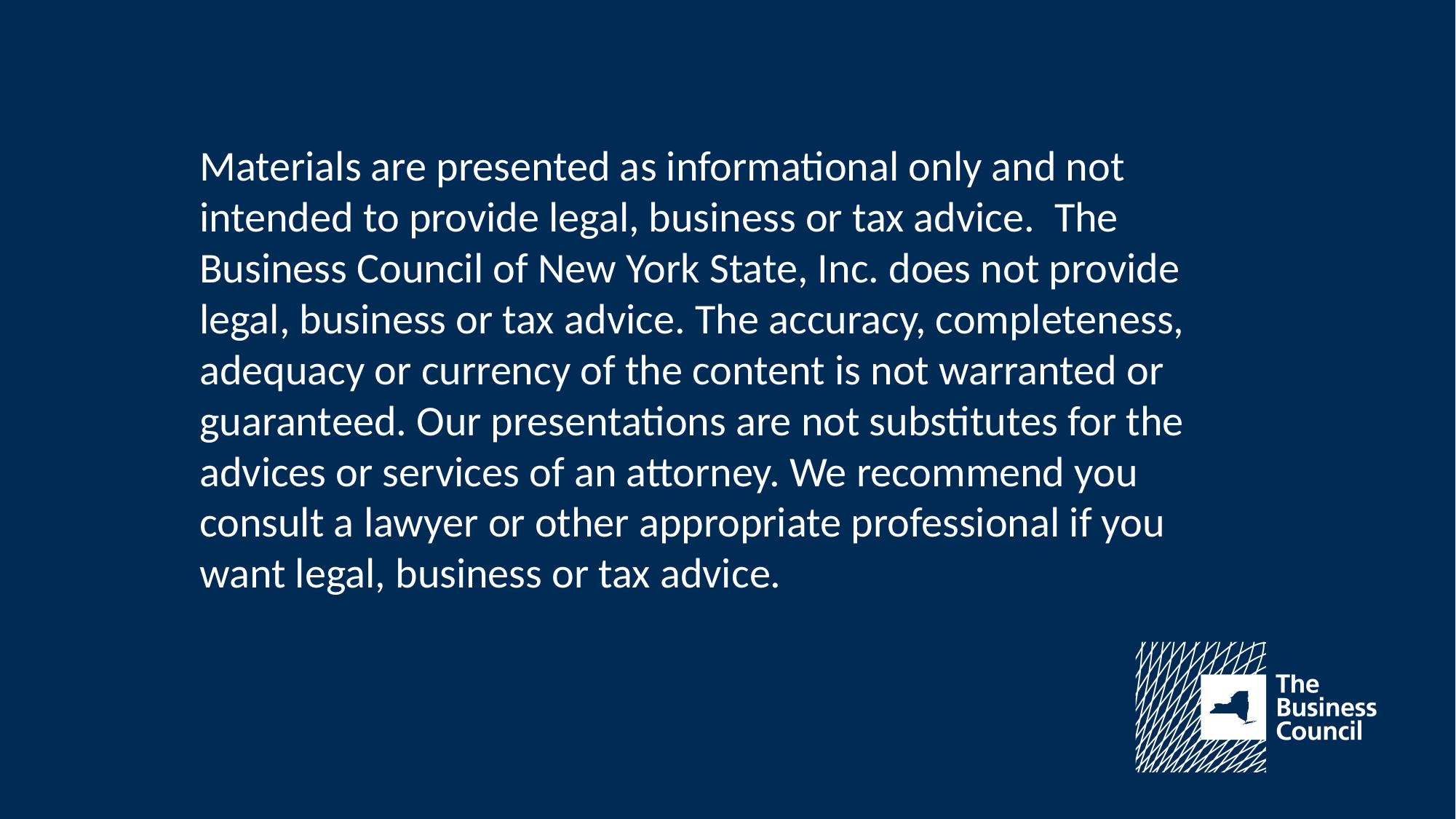

Materials are presented as informational only and not intended to provide legal, business or tax advice.  The Business Council of New York State, Inc. does not provide legal, business or tax advice. The accuracy, completeness, adequacy or currency of the content is not warranted or guaranteed. Our presentations are not substitutes for the advices or services of an attorney. We recommend you consult a lawyer or other appropriate professional if you want legal, business or tax advice.